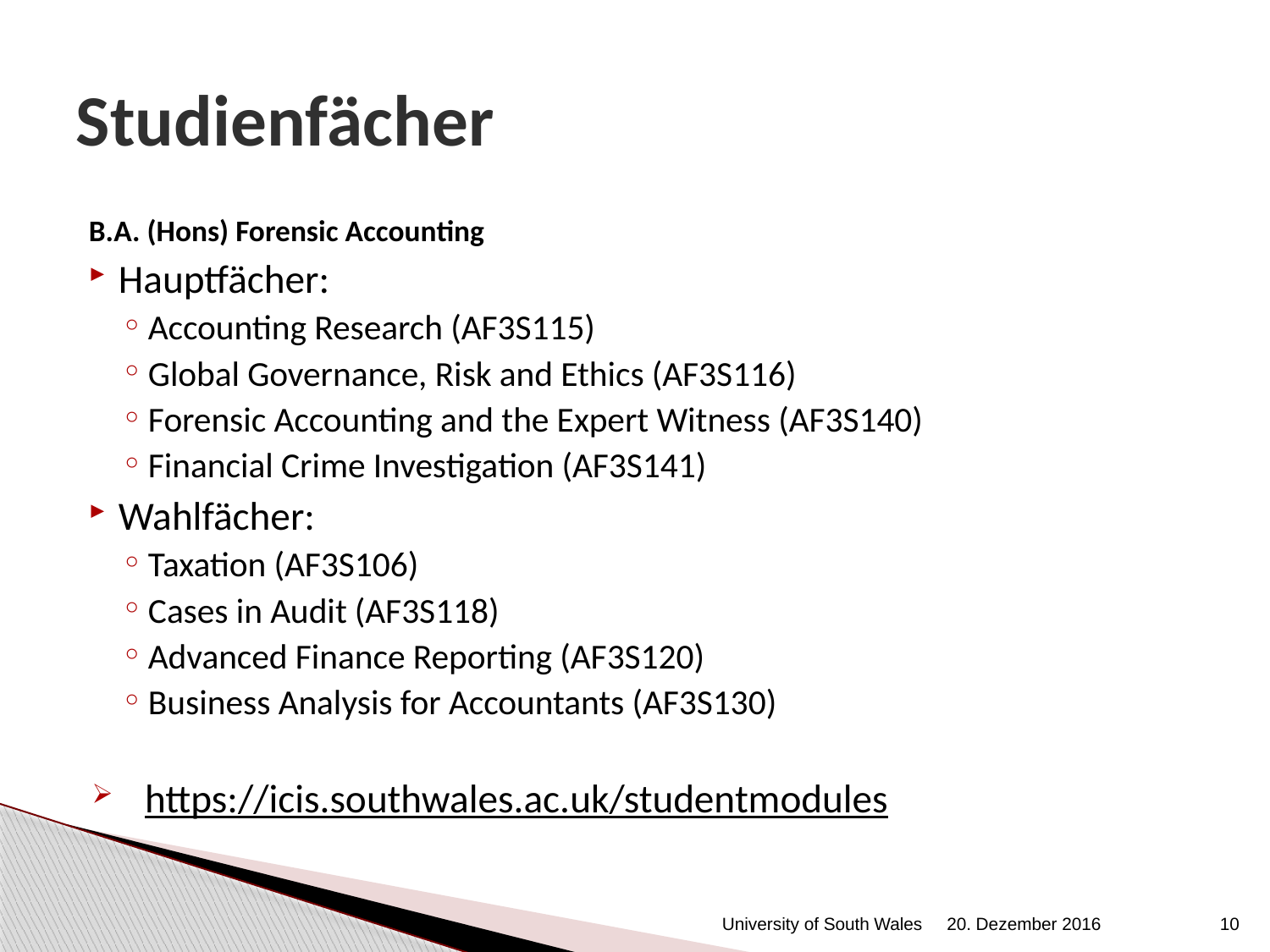

# Studienfächer

B.A. (Hons) Forensic Accounting
Hauptfächer:
Accounting Research (AF3S115)
Global Governance, Risk and Ethics (AF3S116)
Forensic Accounting and the Expert Witness (AF3S140)
Financial Crime Investigation (AF3S141)
Wahlfächer:
Taxation (AF3S106)
Cases in Audit (AF3S118)
Advanced Finance Reporting (AF3S120)
Business Analysis for Accountants (AF3S130)

https://icis.southwales.ac.uk/studentmodules

University of South Wales
20. Dezember 2016
10